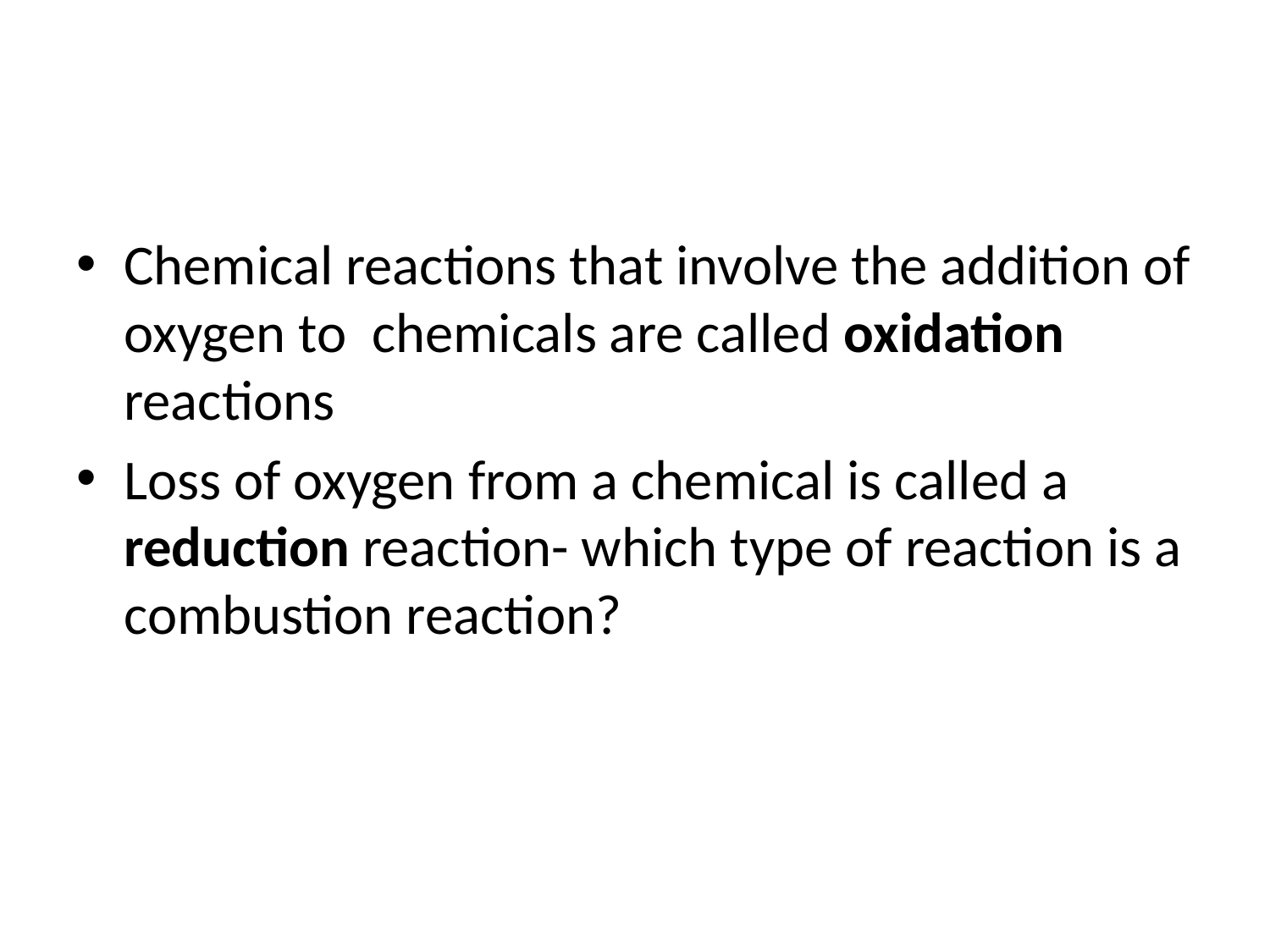

#
Chemical reactions that involve the addition of oxygen to  chemicals are called oxidation reactions
Loss of oxygen from a chemical is called a reduction reaction- which type of reaction is a combustion reaction?